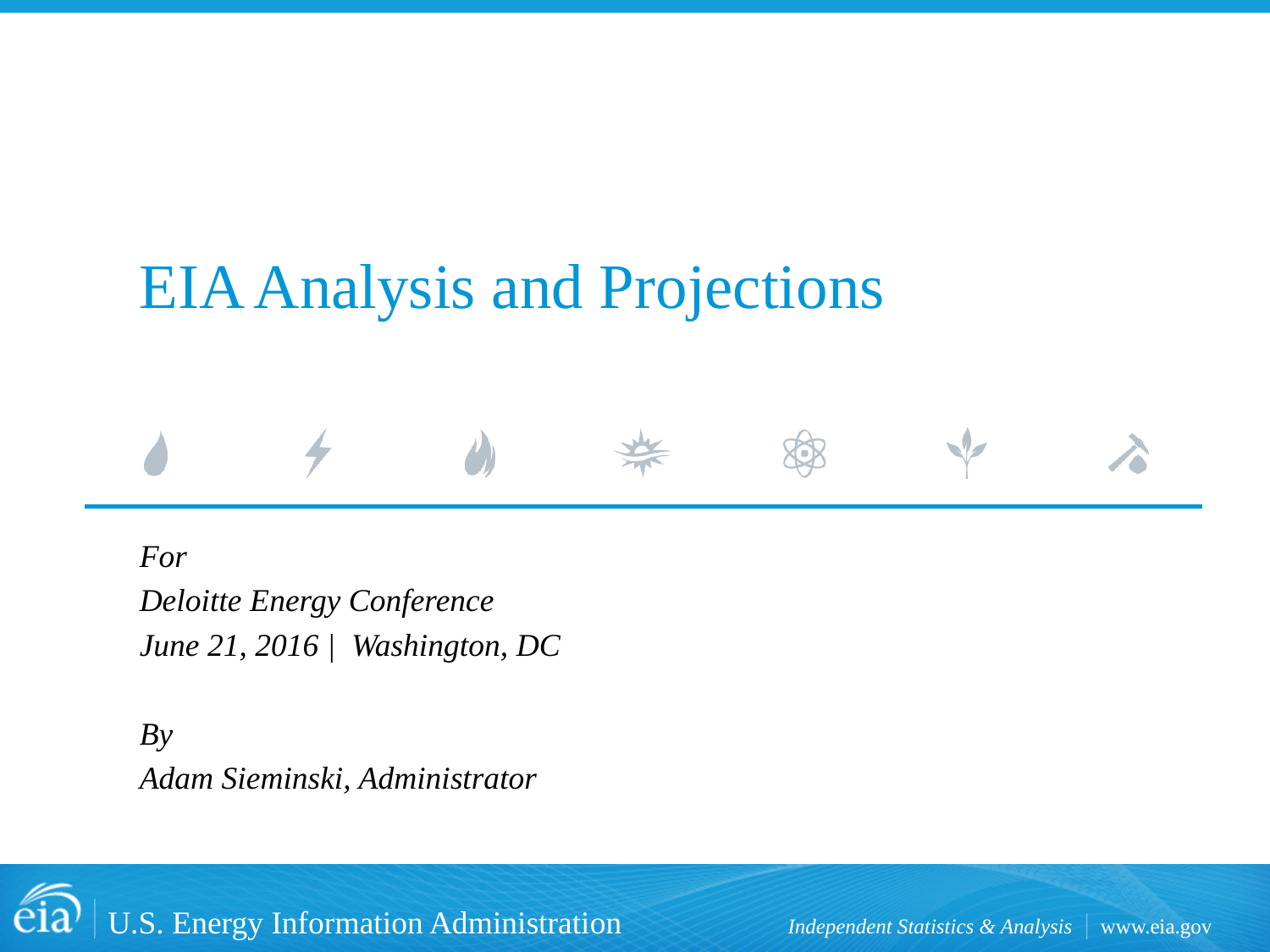

# EIA Analysis and Projections
For
Deloitte Energy Conference
June 21, 2016 |  Washington, DC

By
Adam Sieminski, Administrator